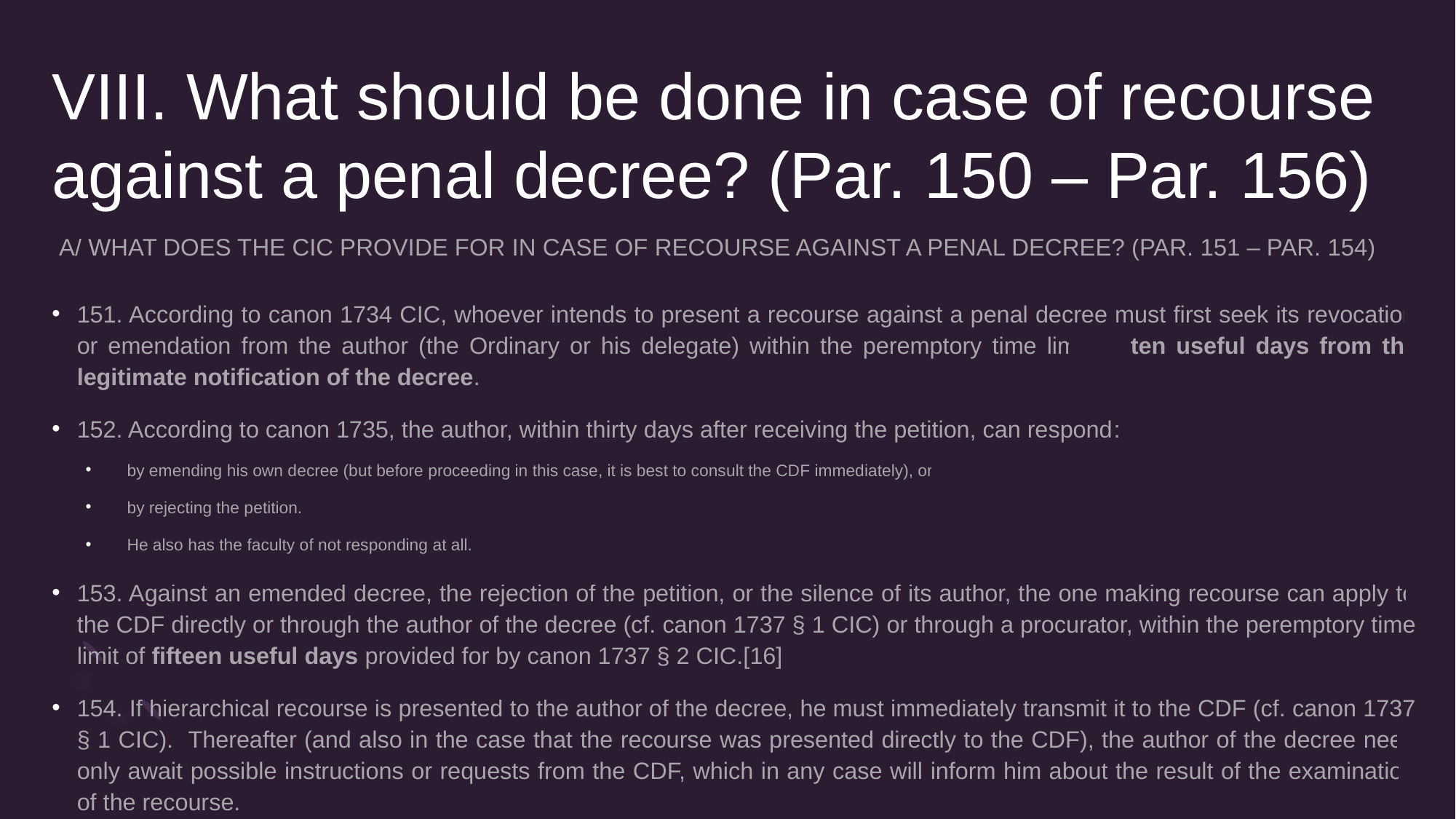

# VIII. What should be done in case of recourse against a penal decree? (Par. 150 – Par. 156)
A/ WHAT DOES THE CIC PROVIDE FOR IN CASE OF RECOURSE AGAINST A PENAL DECREE? (PAR. 151 – PAR. 154)
151. According to canon 1734 CIC, whoever intends to present a recourse against a penal decree must first seek its revocation or emendation from the author (the Ordinary or his delegate) within the peremptory time limit of ten useful days from the legitimate notification of the decree.
152. According to canon 1735, the author, within thirty days after receiving the petition, can respond:
by emending his own decree (but before proceeding in this case, it is best to consult the CDF immediately), or
by rejecting the petition.
He also has the faculty of not responding at all.
153. Against an emended decree, the rejection of the petition, or the silence of its author, the one making recourse can apply to the CDF directly or through the author of the decree (cf. canon 1737 § 1 CIC) or through a procurator, within the peremptory time limit of fifteen useful days provided for by canon 1737 § 2 CIC.[16]
154. If hierarchical recourse is presented to the author of the decree, he must immediately transmit it to the CDF (cf. canon 1737 § 1 CIC).  Thereafter (and also in the case that the recourse was presented directly to the CDF), the author of the decree need only await possible instructions or requests from the CDF, which in any case will inform him about the result of the examination of the recourse.